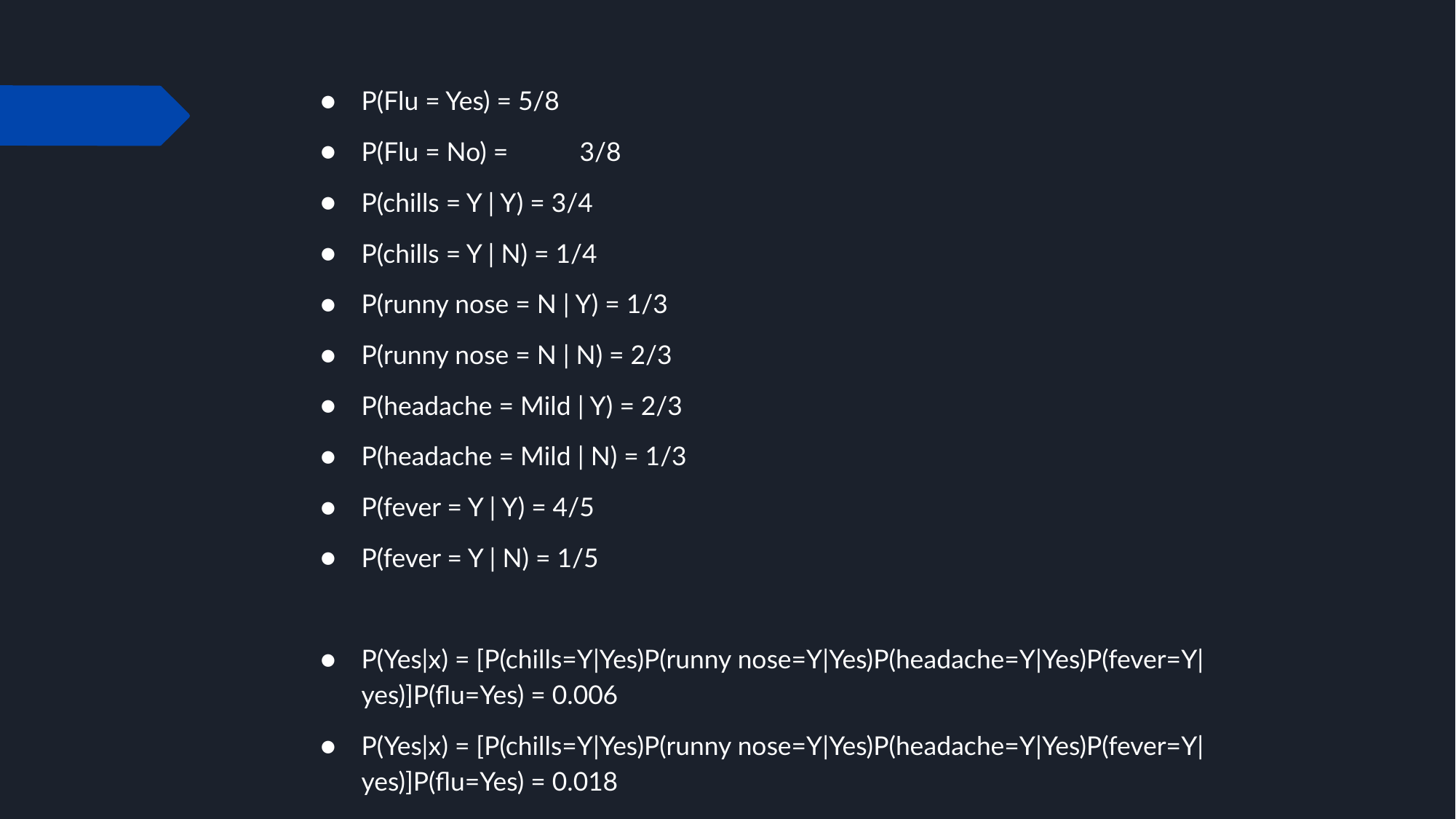

#
P(Flu = Yes) = 5/8
P(Flu = No) = 	3/8
P(chills = Y | Y) = 3/4
P(chills = Y | N) = 1/4
P(runny nose = N | Y) = 1/3
P(runny nose = N | N) = 2/3
P(headache = Mild | Y) = 2/3
P(headache = Mild | N) = 1/3
P(fever = Y | Y) = 4/5
P(fever = Y | N) = 1/5

P(Yes|x) = [P(chills=Y|Yes)P(runny nose=Y|Yes)P(headache=Y|Yes)P(fever=Y|yes)]P(flu=Yes) = 0.006
P(Yes|x) = [P(chills=Y|Yes)P(runny nose=Y|Yes)P(headache=Y|Yes)P(fever=Y|yes)]P(flu=Yes) = 0.018